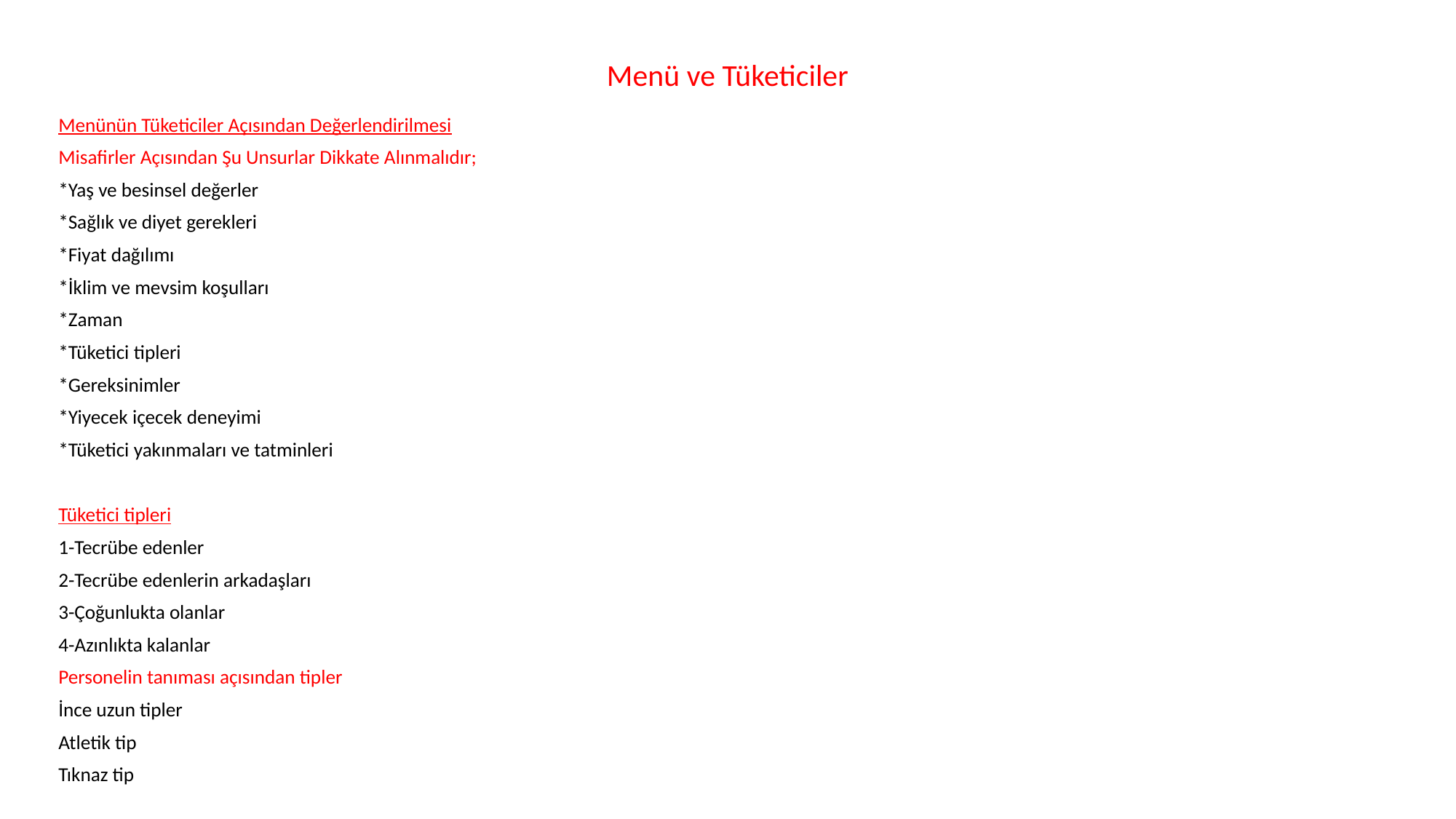

# Menü ve Tüketiciler
Menünün Tüketiciler Açısından Değerlendirilmesi
Misafirler Açısından Şu Unsurlar Dikkate Alınmalıdır;
*Yaş ve besinsel değerler
*Sağlık ve diyet gerekleri
*Fiyat dağılımı
*İklim ve mevsim koşulları
*Zaman
*Tüketici tipleri
*Gereksinimler
*Yiyecek içecek deneyimi
*Tüketici yakınmaları ve tatminleri

Tüketici tipleri
1-Tecrübe edenler
2-Tecrübe edenlerin arkadaşları
3-Çoğunlukta olanlar
4-Azınlıkta kalanlar
Personelin tanıması açısından tipler
İnce uzun tipler
Atletik tip
Tıknaz tip